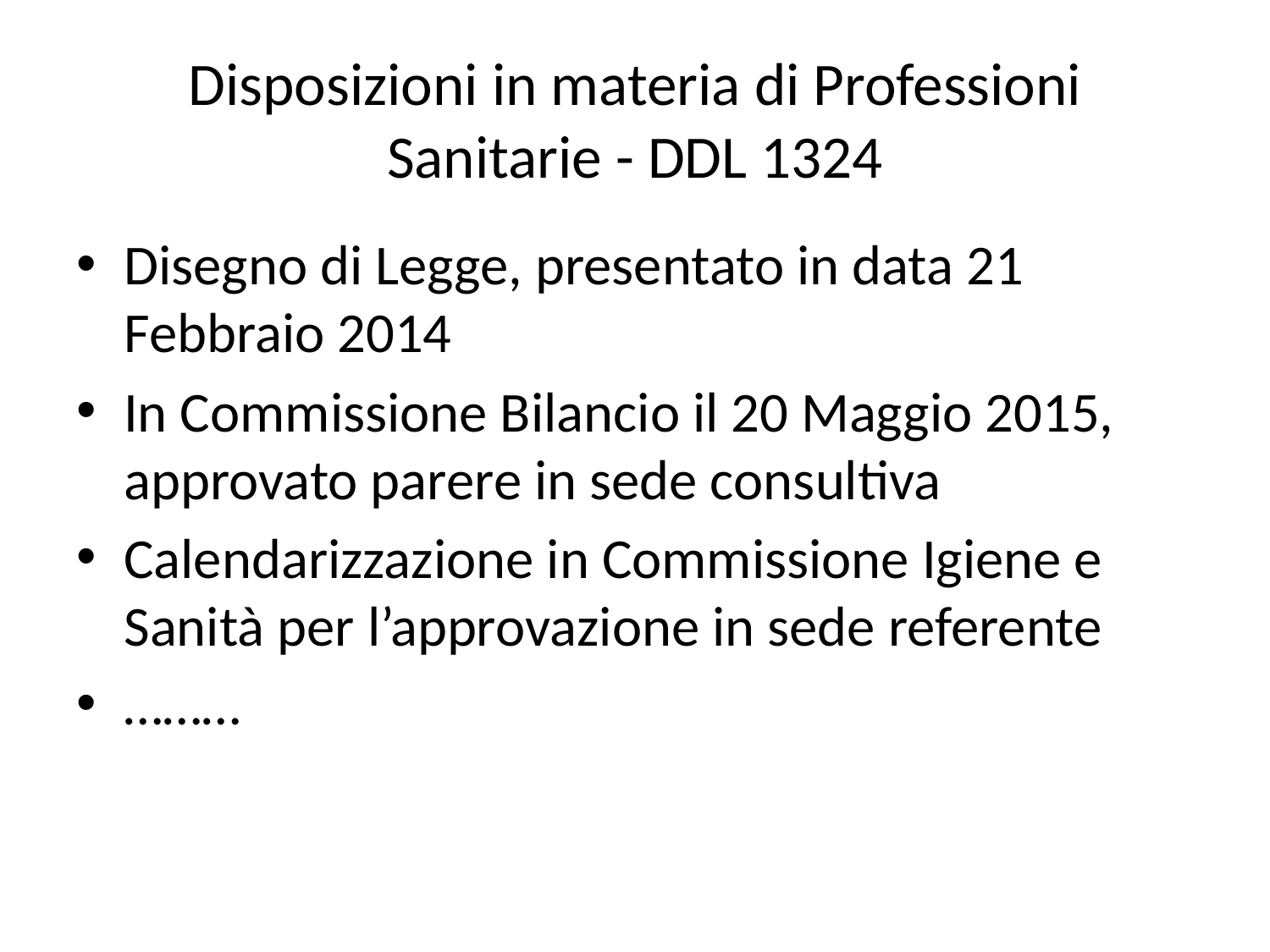

# Disposizioni in materia di Professioni Sanitarie - DDL 1324
Disegno di Legge, presentato in data 21 Febbraio 2014
In Commissione Bilancio il 20 Maggio 2015, approvato parere in sede consultiva
Calendarizzazione in Commissione Igiene e Sanità per l’approvazione in sede referente
………